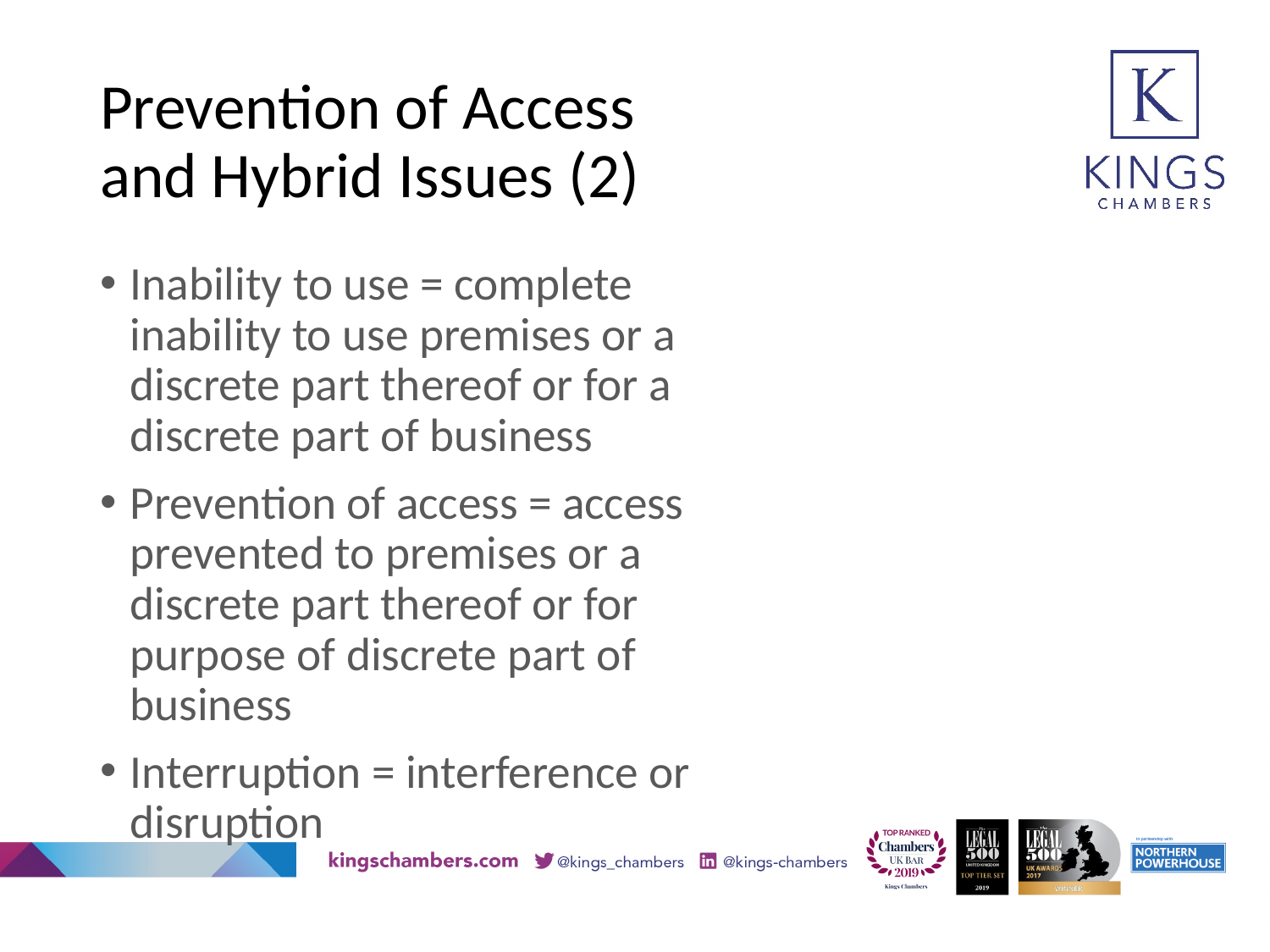

# Prevention of Access and Hybrid Issues (2)
Inability to use = complete inability to use premises or a discrete part thereof or for a discrete part of business
Prevention of access = access prevented to premises or a discrete part thereof or for purpose of discrete part of business
Interruption = interference or disruption